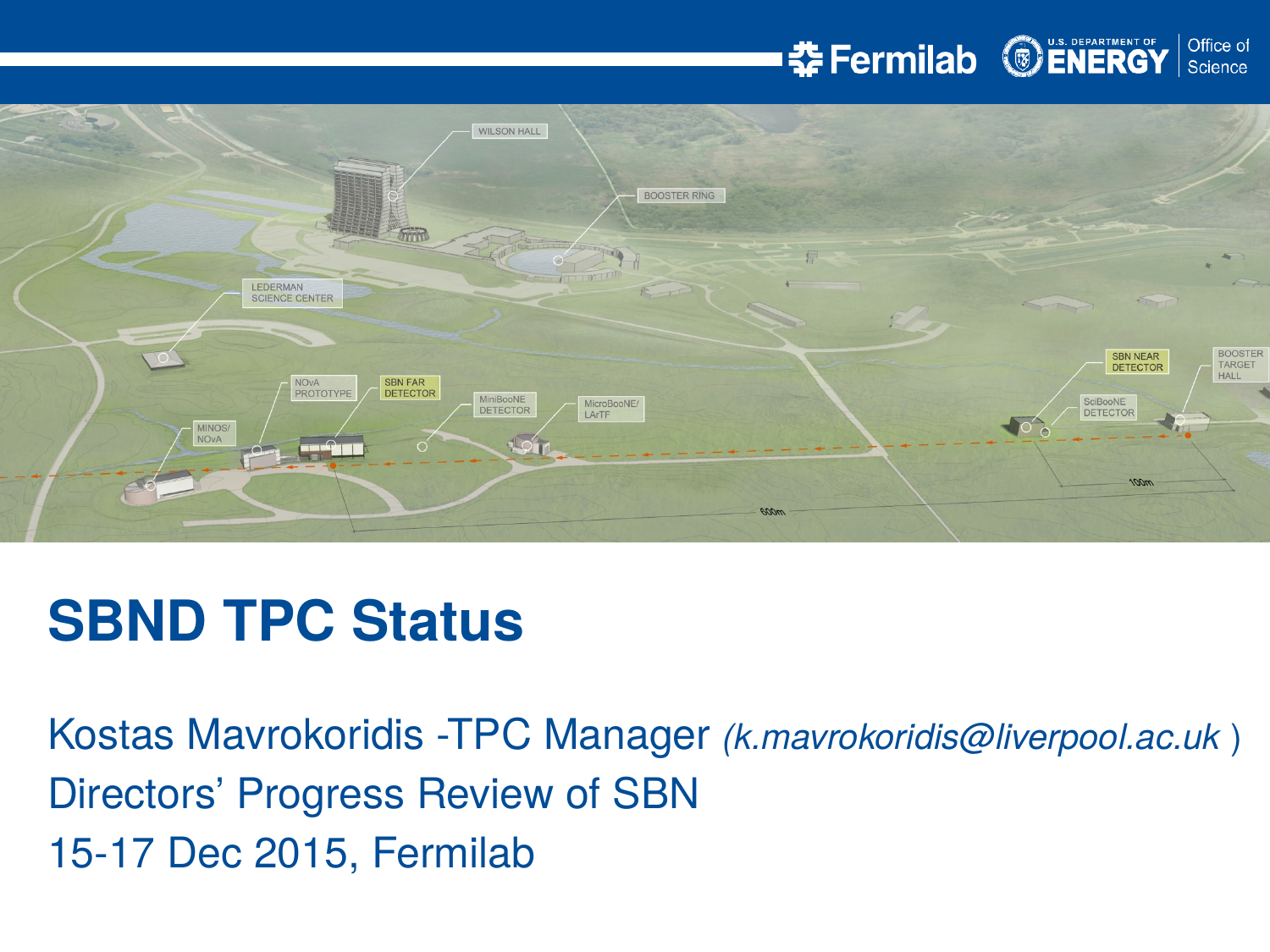

SBND TPC Status
Kostas Mavrokoridis -TPC Manager (k.mavrokoridis@liverpool.ac.uk )
Directors’ Progress Review of SBN
15-17 Dec 2015, Fermilab